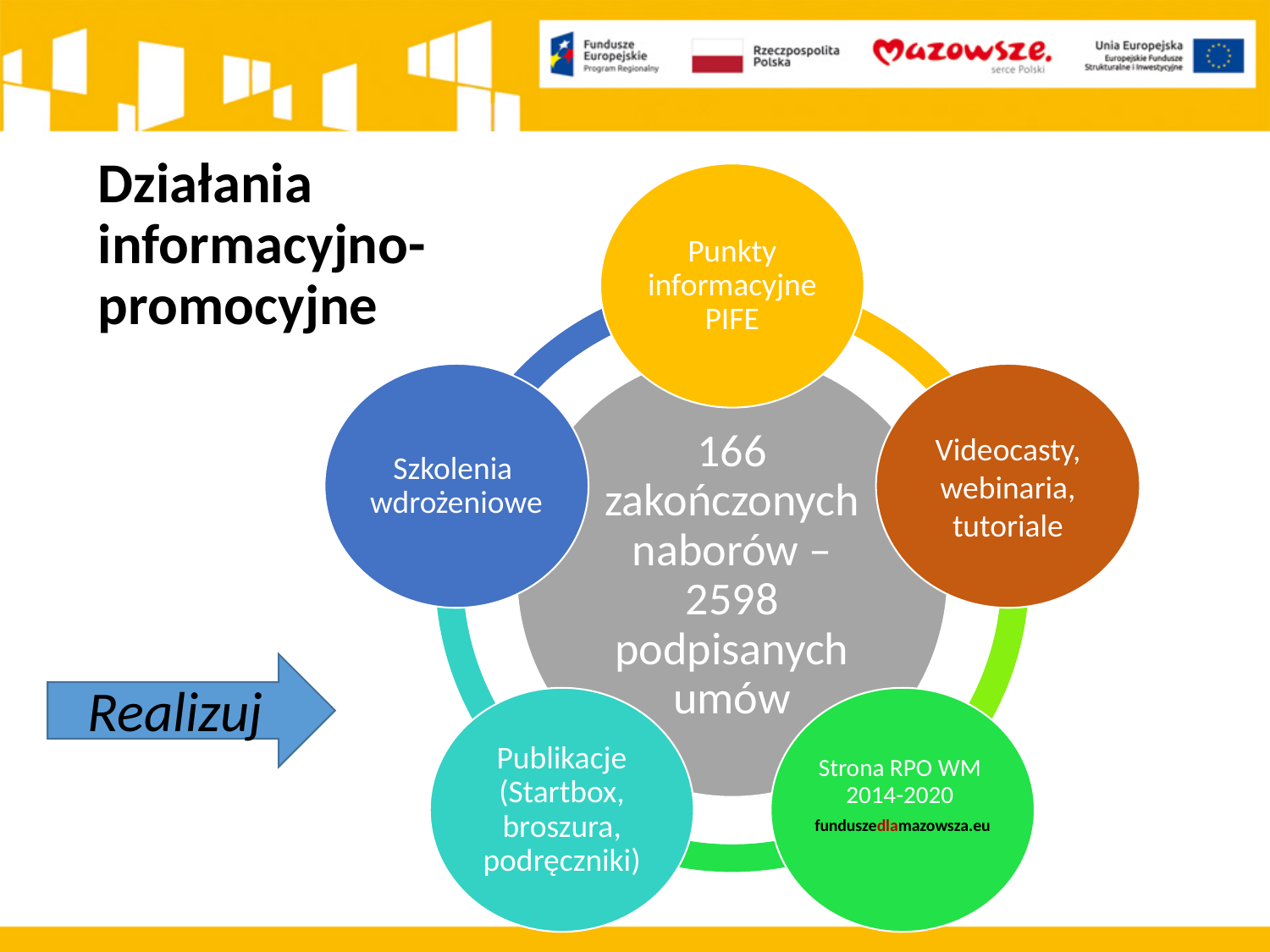

# Działania informacyjno-promocyjne
166 zakończonych naborów – 2598 podpisanych umów
Punkty informacyjne PIFE
Videocasty, webinaria, tutoriale
Strona RPO WM
2014-2020
funduszedlamazowsza.eu

Publikacje
(Startbox, broszura, podręczniki)
Szkolenia
wdrożeniowe
Realizuj